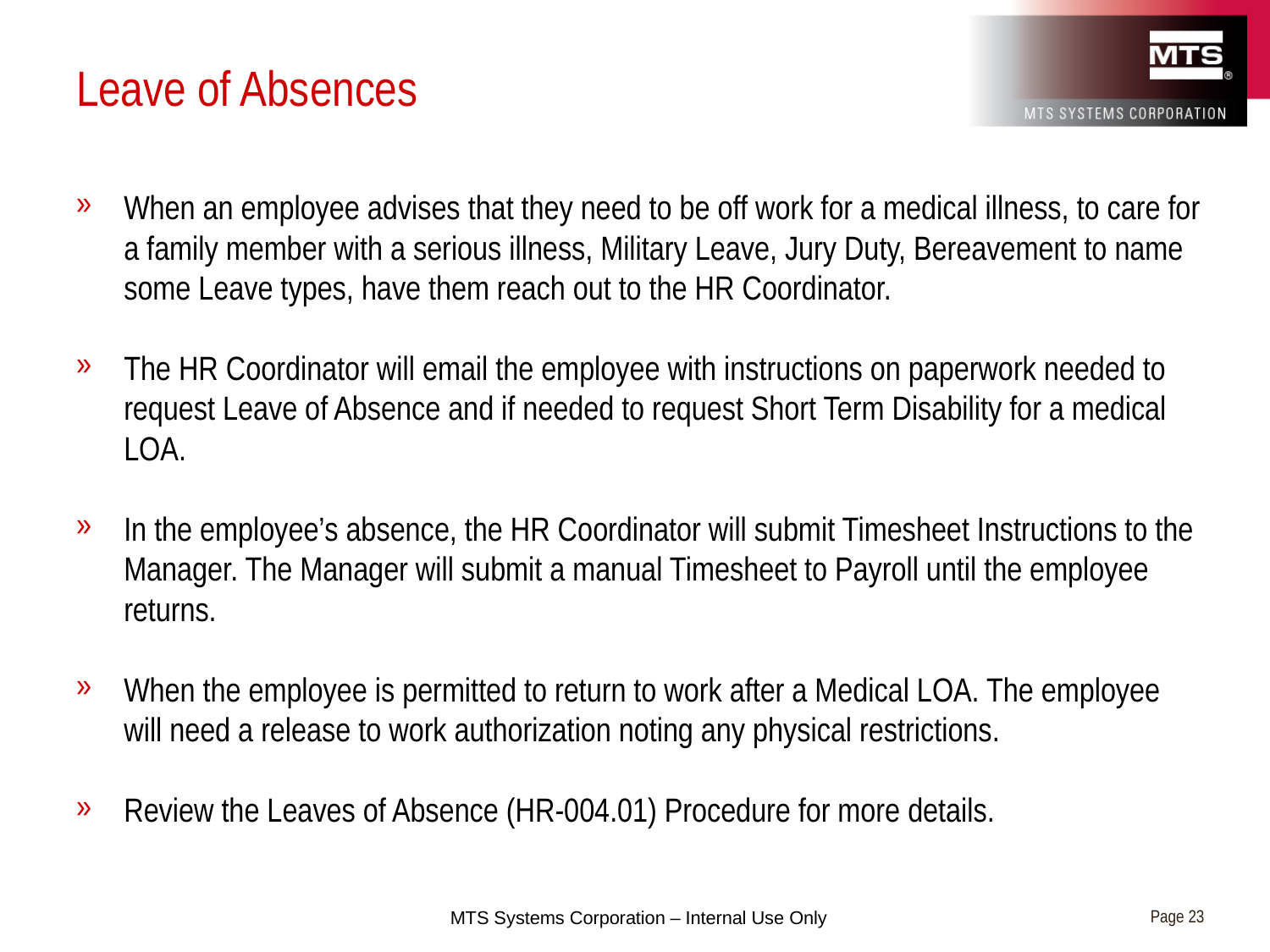

# Leave of Absences
When an employee advises that they need to be off work for a medical illness, to care for a family member with a serious illness, Military Leave, Jury Duty, Bereavement to name some Leave types, have them reach out to the HR Coordinator.

The HR Coordinator will email the employee with instructions on paperwork needed to request Leave of Absence and if needed to request Short Term Disability for a medical LOA.

In the employee’s absence, the HR Coordinator will submit Timesheet Instructions to the Manager. The Manager will submit a manual Timesheet to Payroll until the employee returns.

When the employee is permitted to return to work after a Medical LOA. The employee will need a release to work authorization noting any physical restrictions.

Review the Leaves of Absence (HR-004.01) Procedure for more details.

Page 23